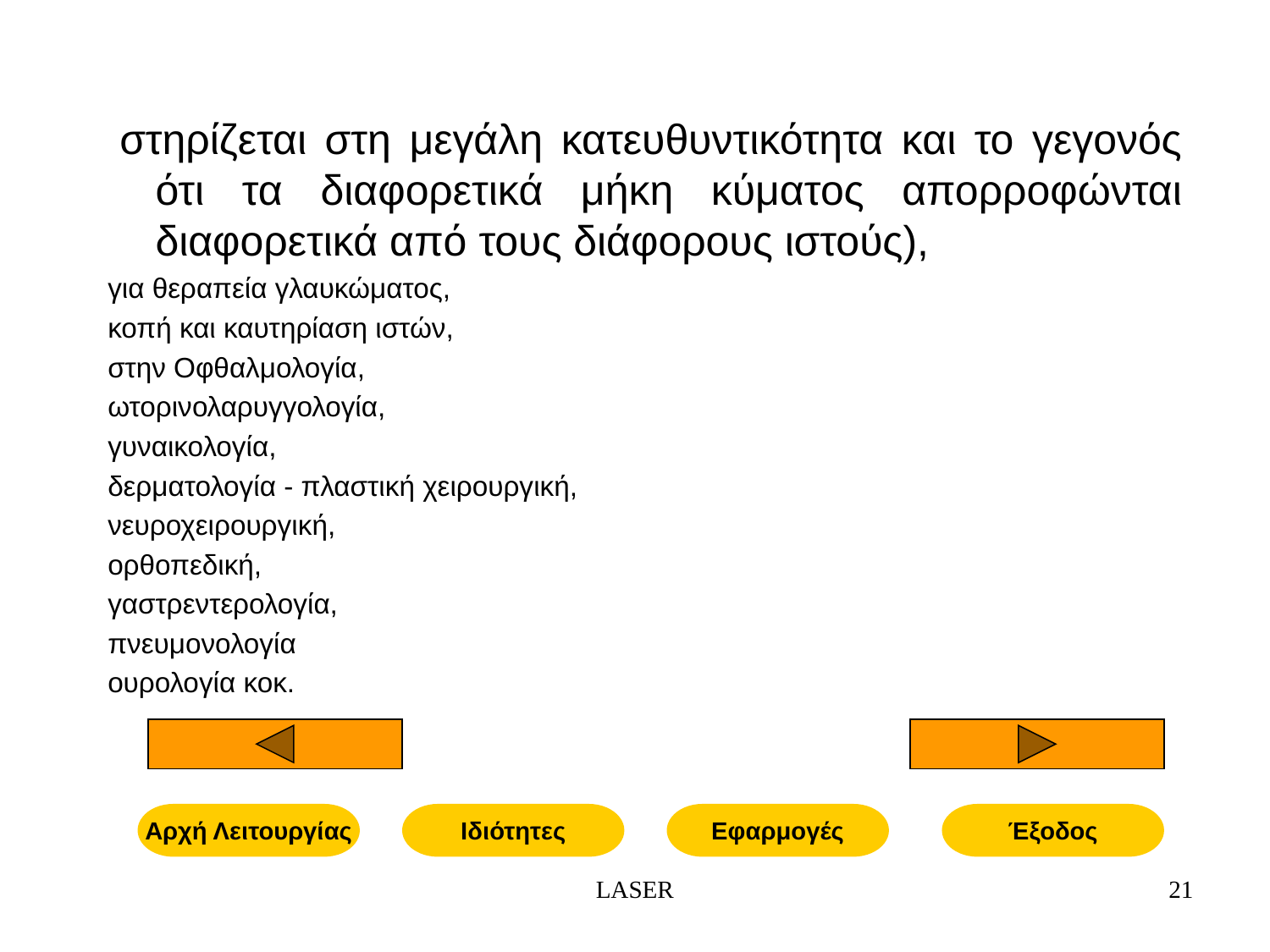

# Εφαρμογές 2
Ιστηρίζεται στη μεγάλη κατευθυντικότητα και το γεγονός ότι τα διαφορετικά μήκη κύματος απορροφώνται διαφορετικά από τους διάφορους ιστούς),
για θεραπεία γλαυκώματος,
κοπή και καυτηρίαση ιστών,
στην Οφθαλμολογία,
ωτορινολαρυγγολογία,
γυναικολογία,
δερματολογία - πλαστική χειρουργική,
νευροχειρουργική,
ορθοπεδική,
γαστρεντερολογία,
πνευμονολογία
ουρολογία κοκ.

Αρχή Λειτουργίας
Ιδιότητες
Εφαρμογές
Έξοδος
LASER
21